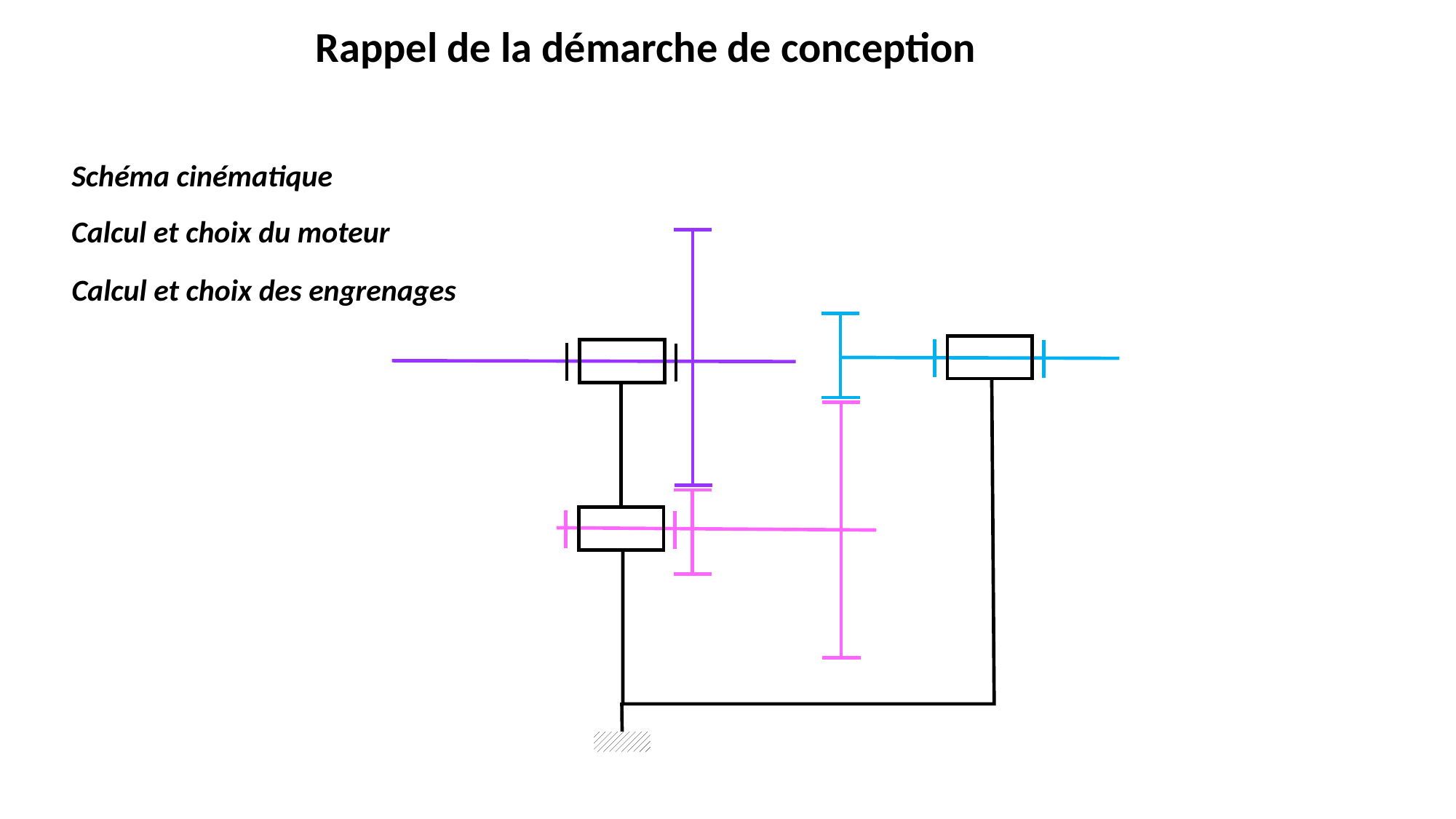

Rappel de la démarche de conception
Schéma cinématique
Calcul et choix du moteur
Calcul et choix des engrenages